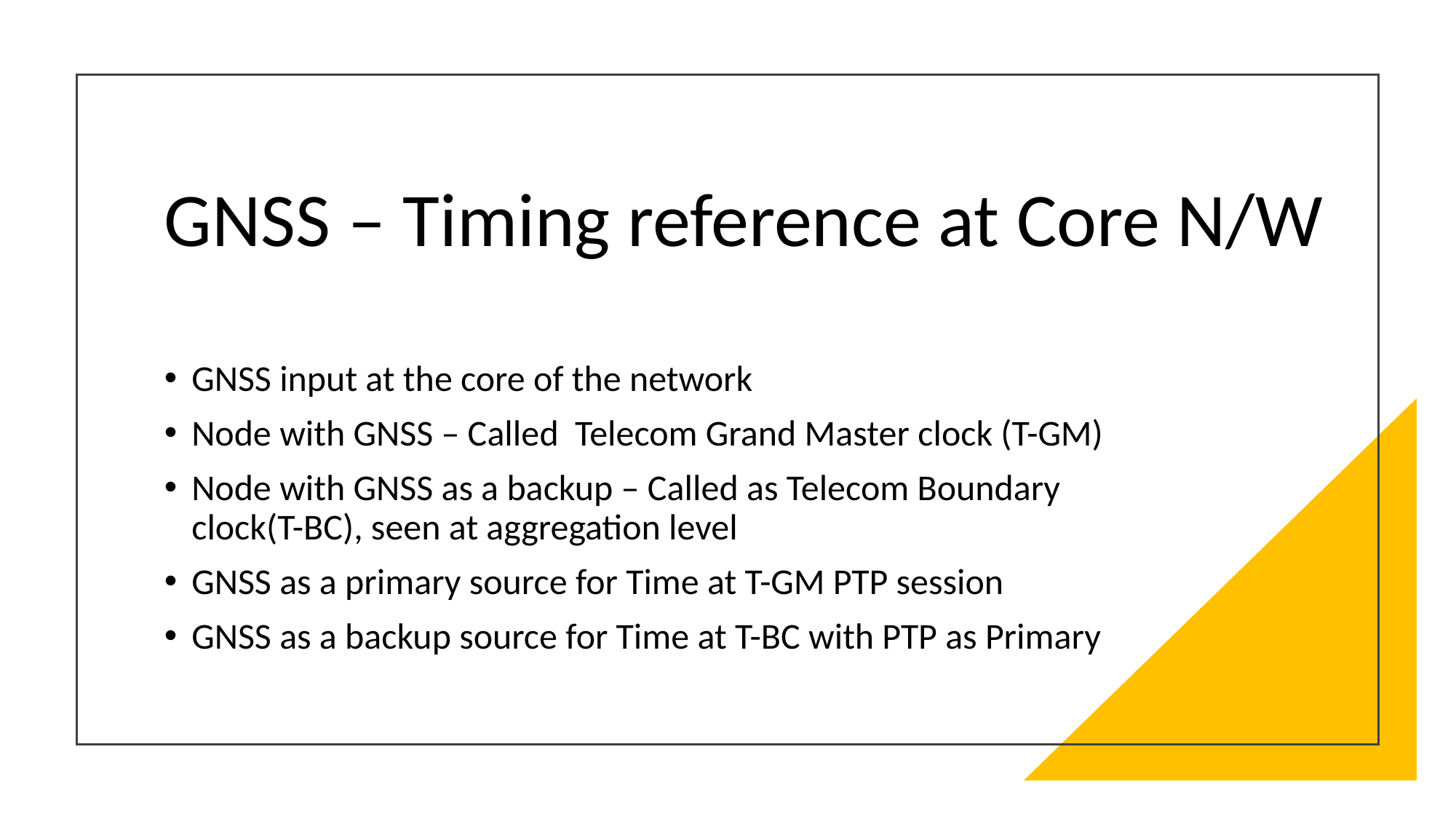

# GNSS – Timing reference at Core N/W
GNSS input at the core of the network
Node with GNSS – Called  Telecom Grand Master clock (T-GM)
Node with GNSS as a backup – Called as Telecom Boundary clock(T-BC), seen at aggregation level
GNSS as a primary source for Time at T-GM PTP session
GNSS as a backup source for Time at T-BC with PTP as Primary